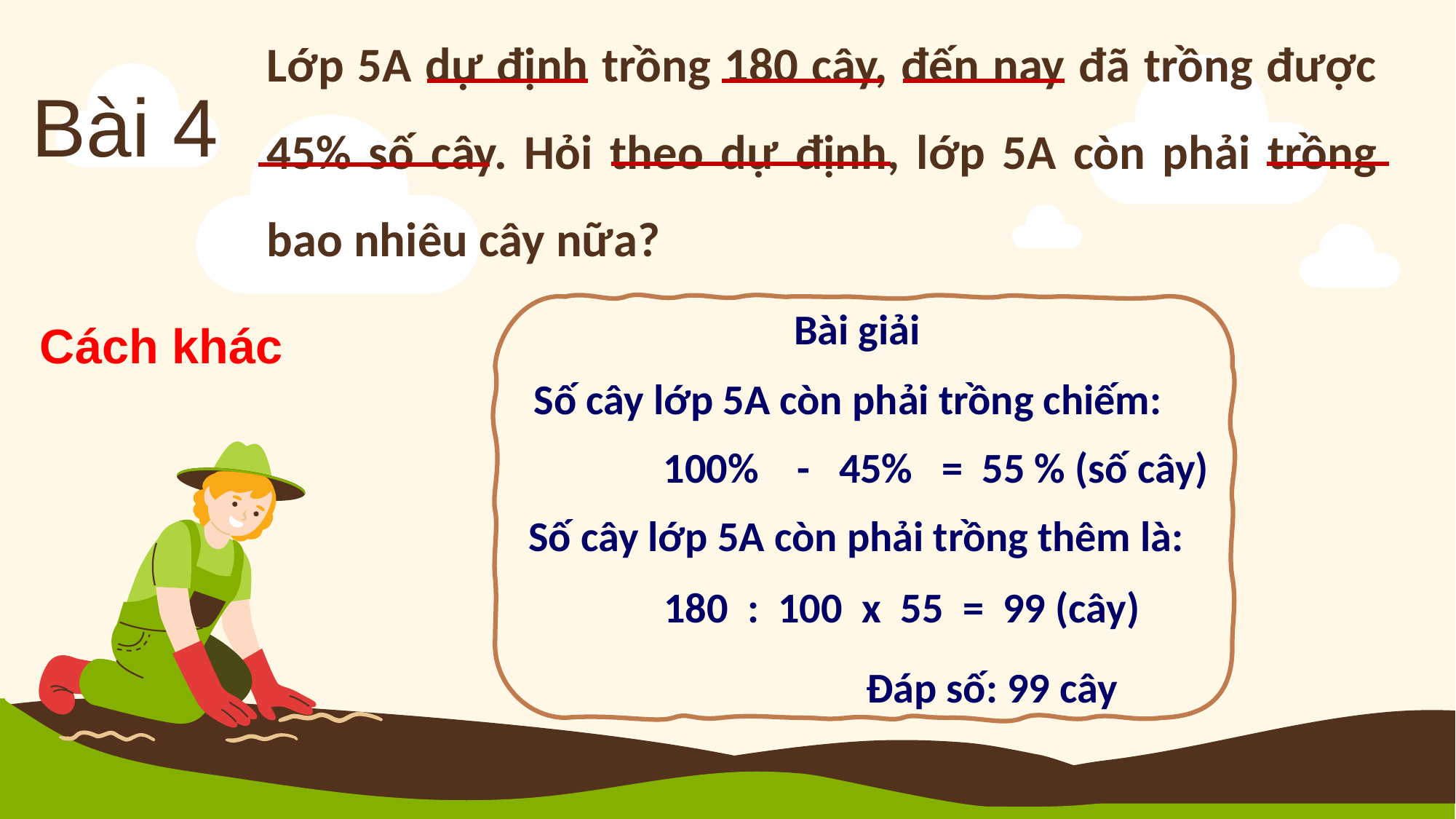

Lớp 5A dự định trồng 180 cây, đến nay đã trồng được 45% số cây. Hỏi theo dự định, lớp 5A còn phải trồng bao nhiêu cây nữa?
Bài 4

Bài giải
Cách khác
Số cây lớp 5A còn phải trồng chiếm:
100%    -   45%   =  55 % (số cây)

Số cây lớp 5A còn phải trồng thêm là:
180  :  100  x  55  =  99 (cây)
Đáp số: 99 cây